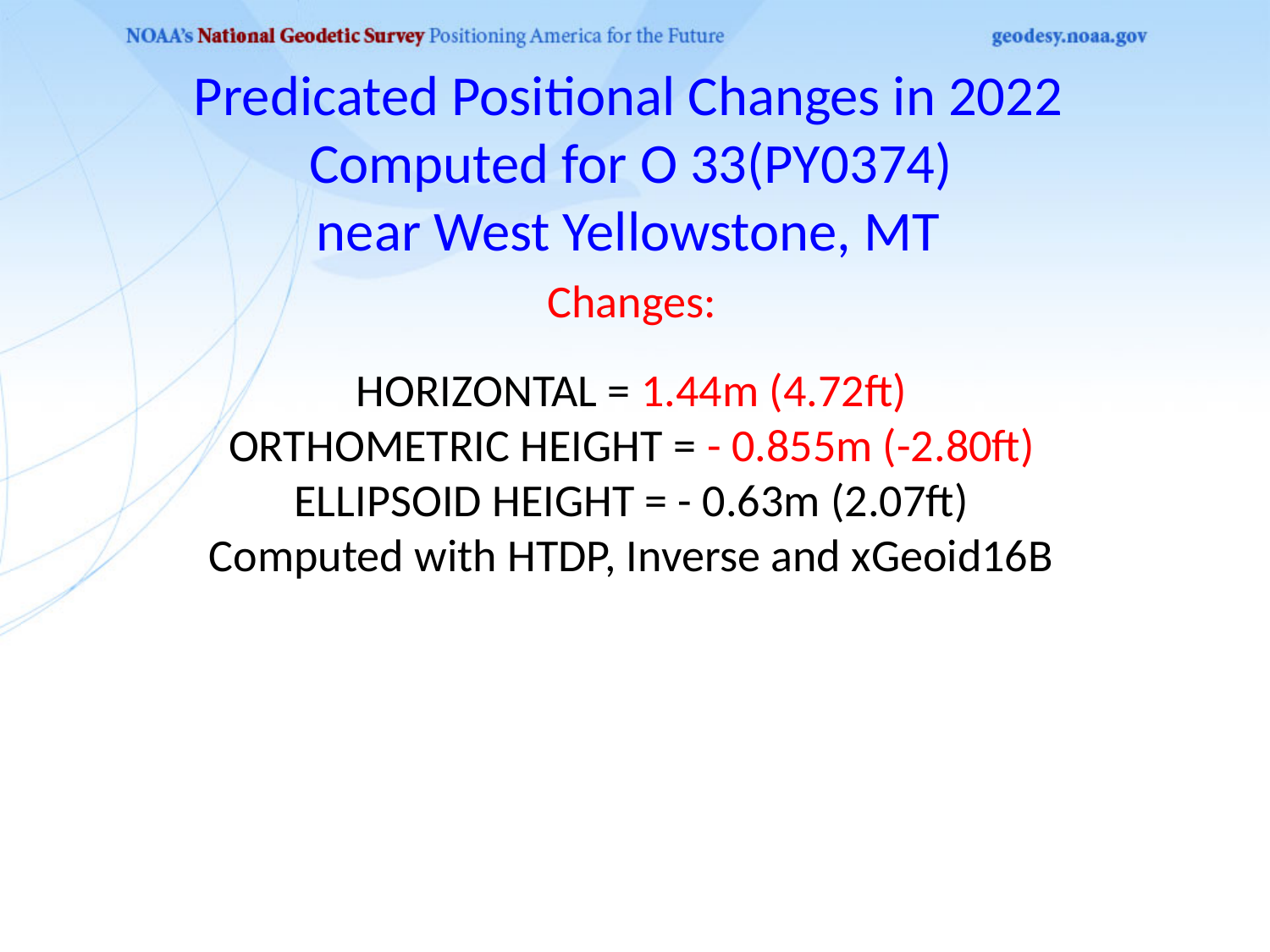

Predicated Positional Changes in 2022
Computed for O 33(PY0374)
near West Yellowstone, MT

Changes:

HORIZONTAL = 1.44m (4.72ft)
ORTHOMETRIC HEIGHT = - 0.855m (-2.80ft)
ELLIPSOID HEIGHT = - 0.63m (2.07ft)
Computed with HTDP, Inverse and xGeoid16B